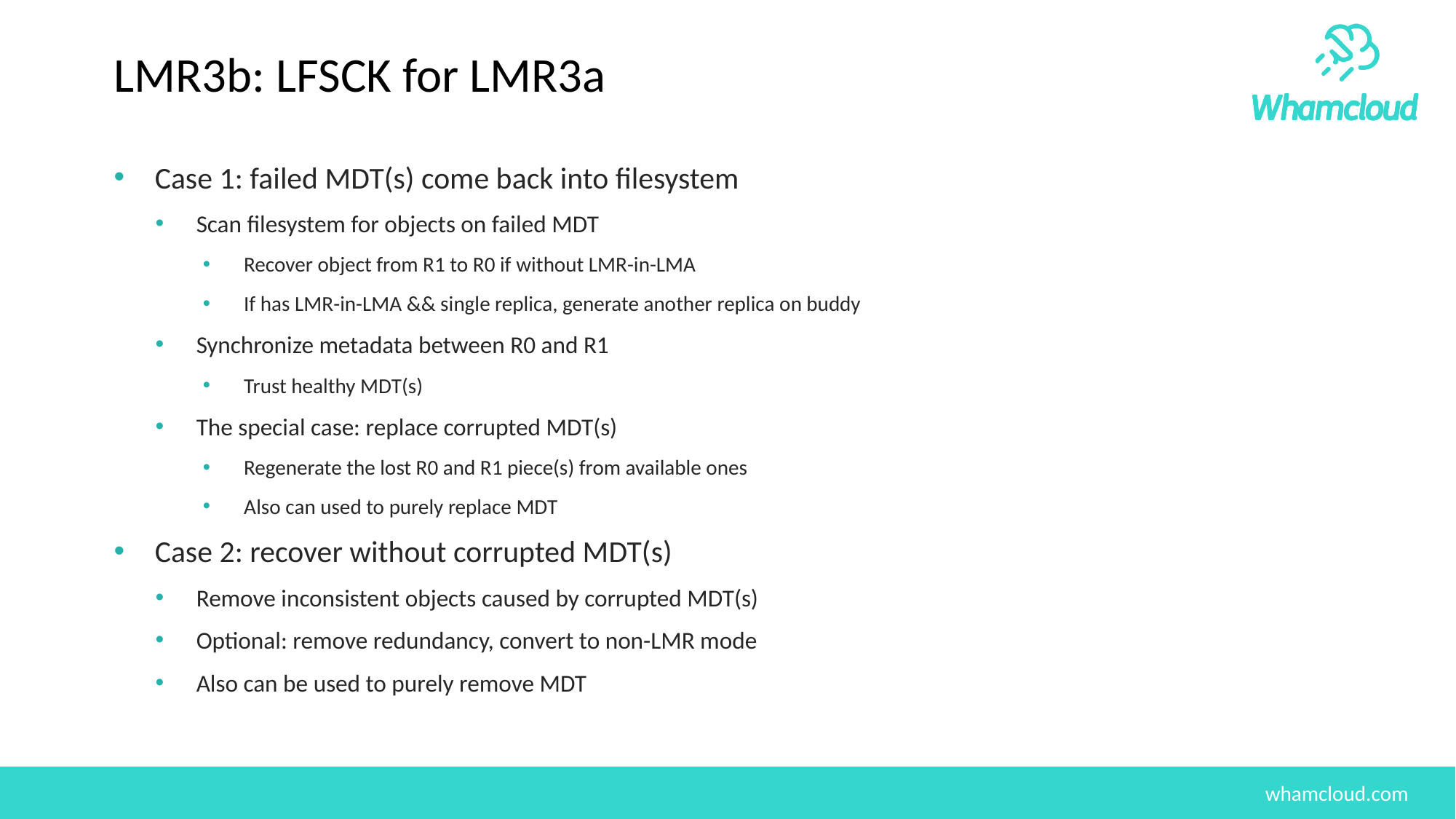

# LMR3b: LFSCK for LMR3a
Case 1: failed MDT(s) come back into filesystem
Scan filesystem for objects on failed MDT
Recover object from R1 to R0 if without LMR-in-LMA
If has LMR-in-LMA && single replica, generate another replica on buddy
Synchronize metadata between R0 and R1
Trust healthy MDT(s)
The special case: replace corrupted MDT(s)
Regenerate the lost R0 and R1 piece(s) from available ones
Also can used to purely replace MDT
Case 2: recover without corrupted MDT(s)
Remove inconsistent objects caused by corrupted MDT(s)
Optional: remove redundancy, convert to non-LMR mode
Also can be used to purely remove MDT